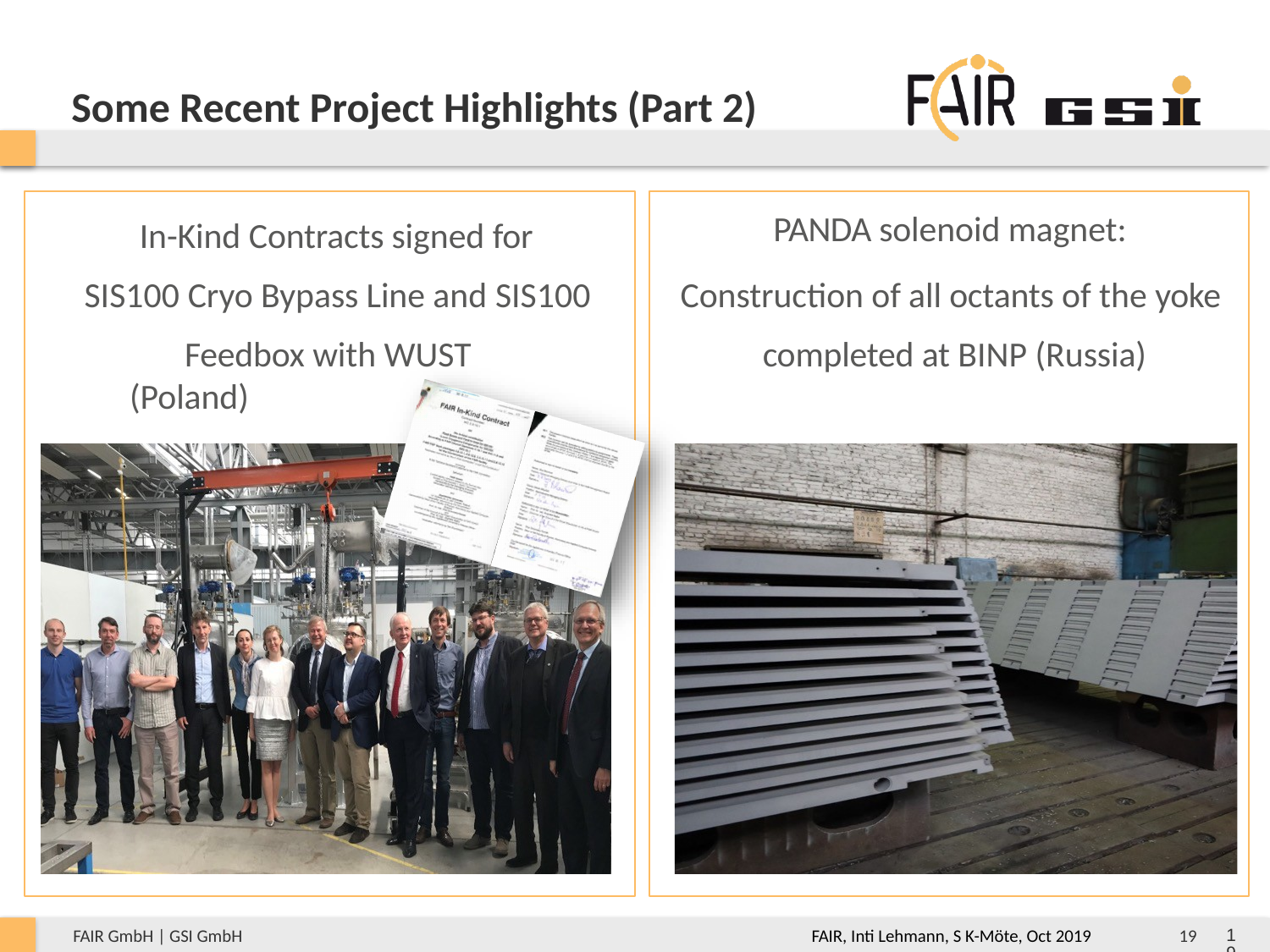

# Some Recent Project Highlights (Part 2)

In-Kind Contracts signed for  SIS100 Cryo Bypass Line and SIS100
Feedbox with WUST (Poland)
PANDA solenoid magnet:
Construction of all octants of the yoke  completed at BINP (Russia)

FAIR, Inti Lehmann, S K-Möte, Oct 2019
19
19